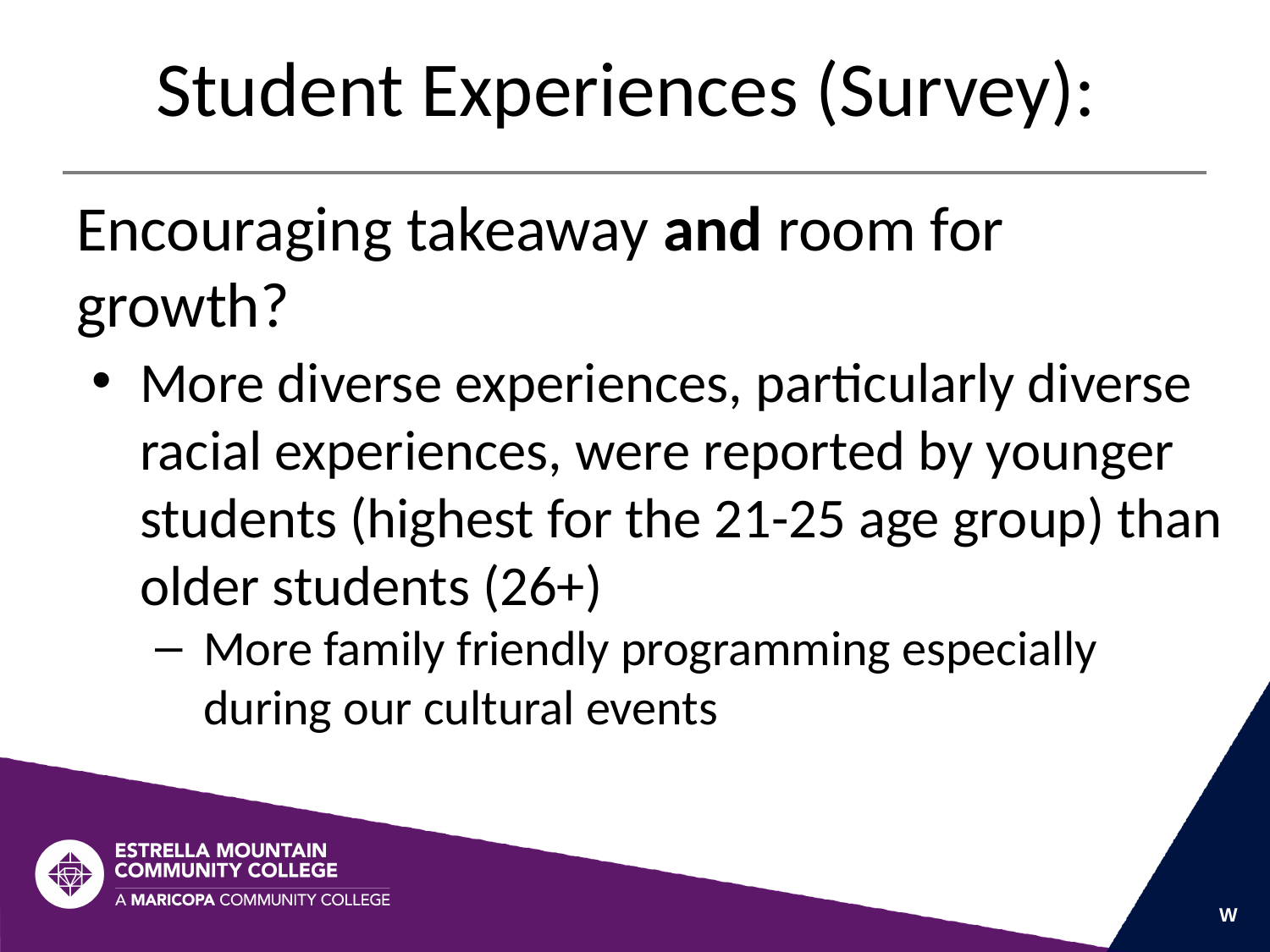

# Student Experiences (Survey):
Encouraging takeaway and room for growth?
More diverse experiences, particularly diverse racial experiences, were reported by younger students (highest for the 21-25 age group) than older students (26+)
More family friendly programming especially during our cultural events
W